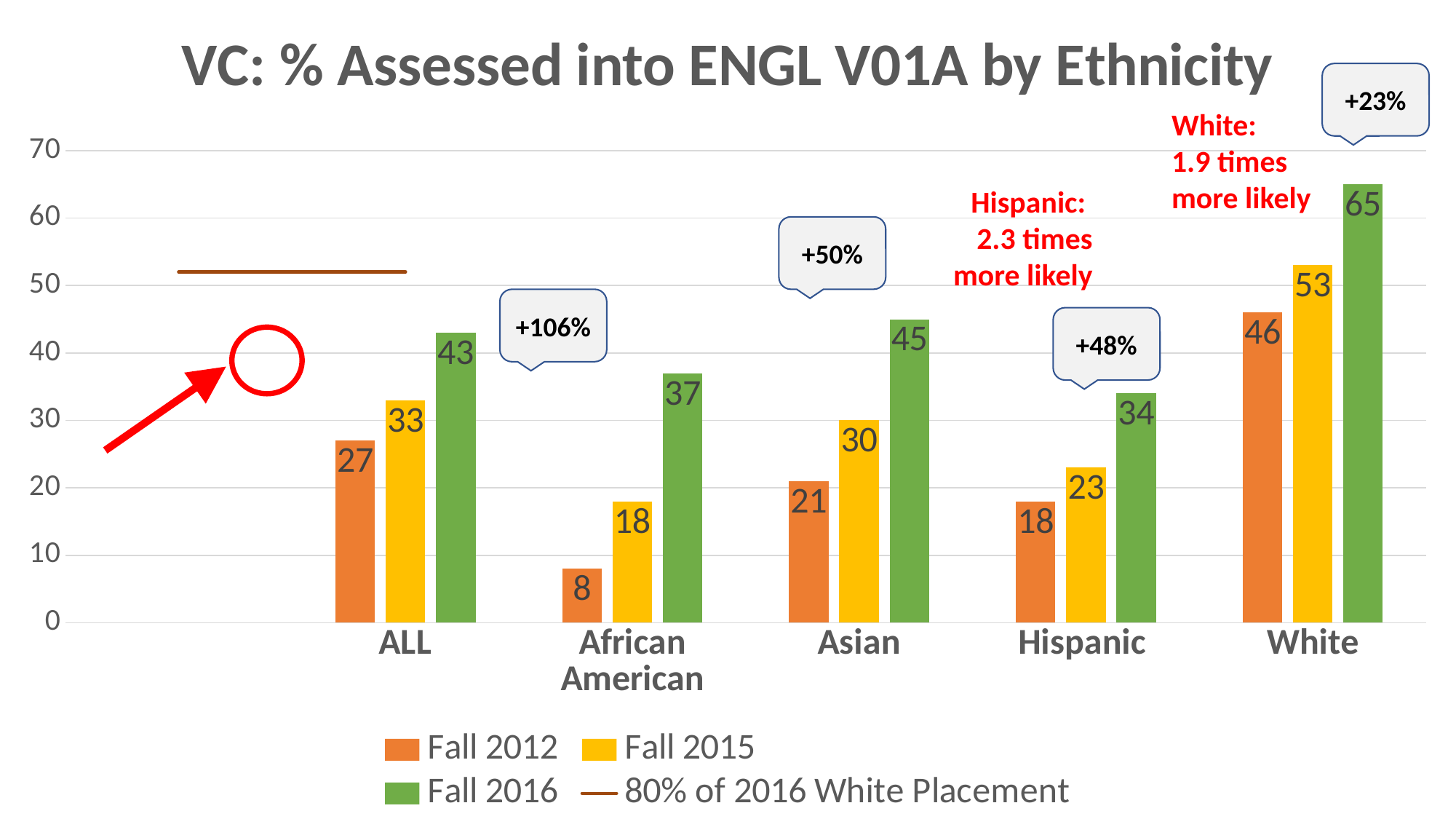

[unsupported chart]

+23%
White:
1.9 times
more likely
Hispanic:
2.3 times
more likely
+50%
+106%
+48%